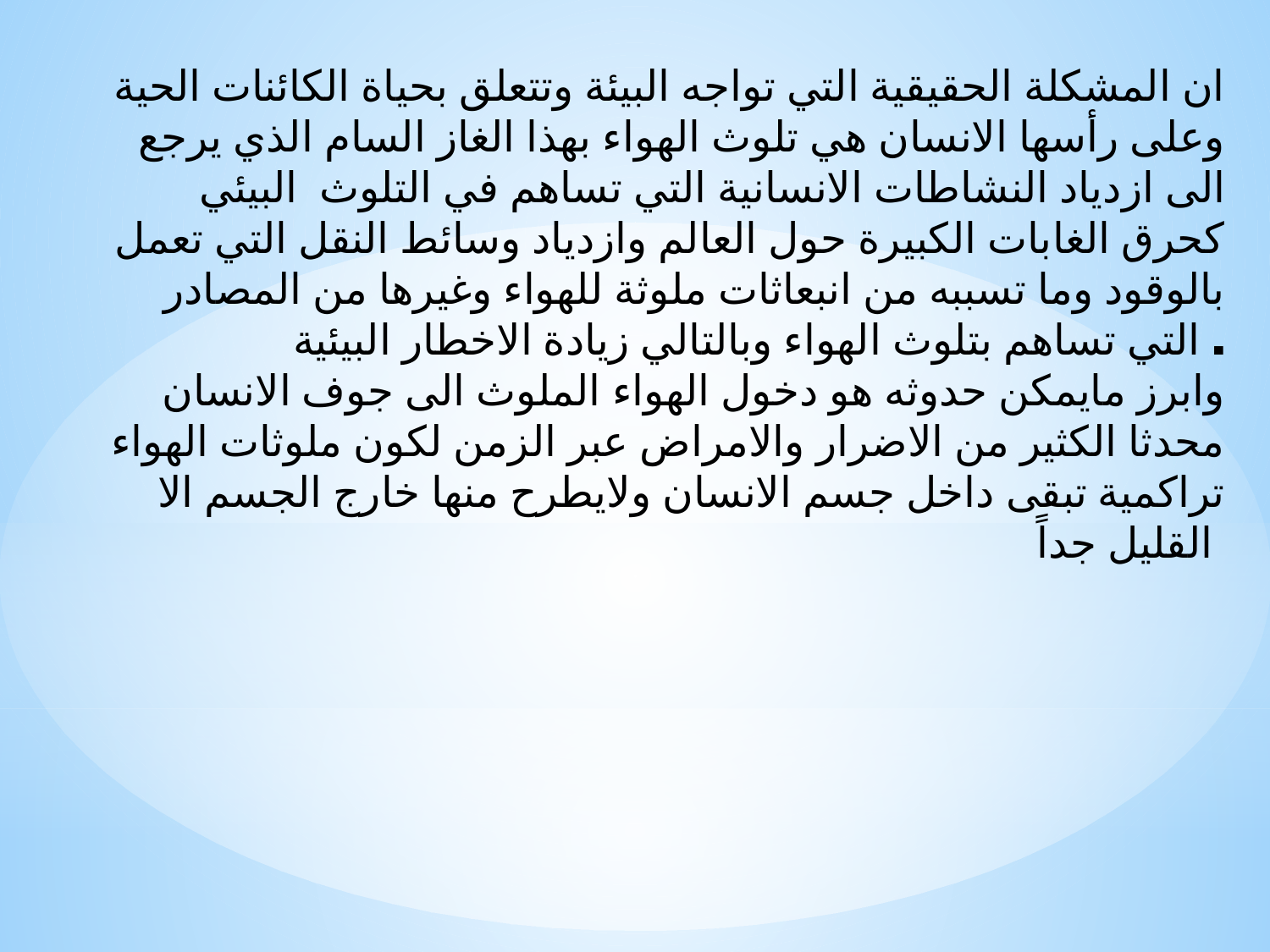

ان المشكلة الحقيقية التي تواجه البيئة وتتعلق بحياة الكائنات الحية وعلى رأسها الانسان هي تلوث الهواء بهذا الغاز السام الذي يرجع الى ازدياد النشاطات الانسانية التي تساهم في التلوث  البيئي كحرق الغابات الكبيرة حول العالم وازدياد وسائط النقل التي تعمل بالوقود وما تسببه من انبعاثات ملوثة للهواء وغيرها من المصادر التي تساهم بتلوث الهواء وبالتالي زيادة الاخطار البيئية .
وابرز مايمكن حدوثه هو دخول الهواء الملوث الى جوف الانسان محدثا الكثير من الاضرار والامراض عبر الزمن لكون ملوثات الهواء تراكمية تبقى داخل جسم الانسان ولايطرح منها خارج الجسم الا القليل جداً